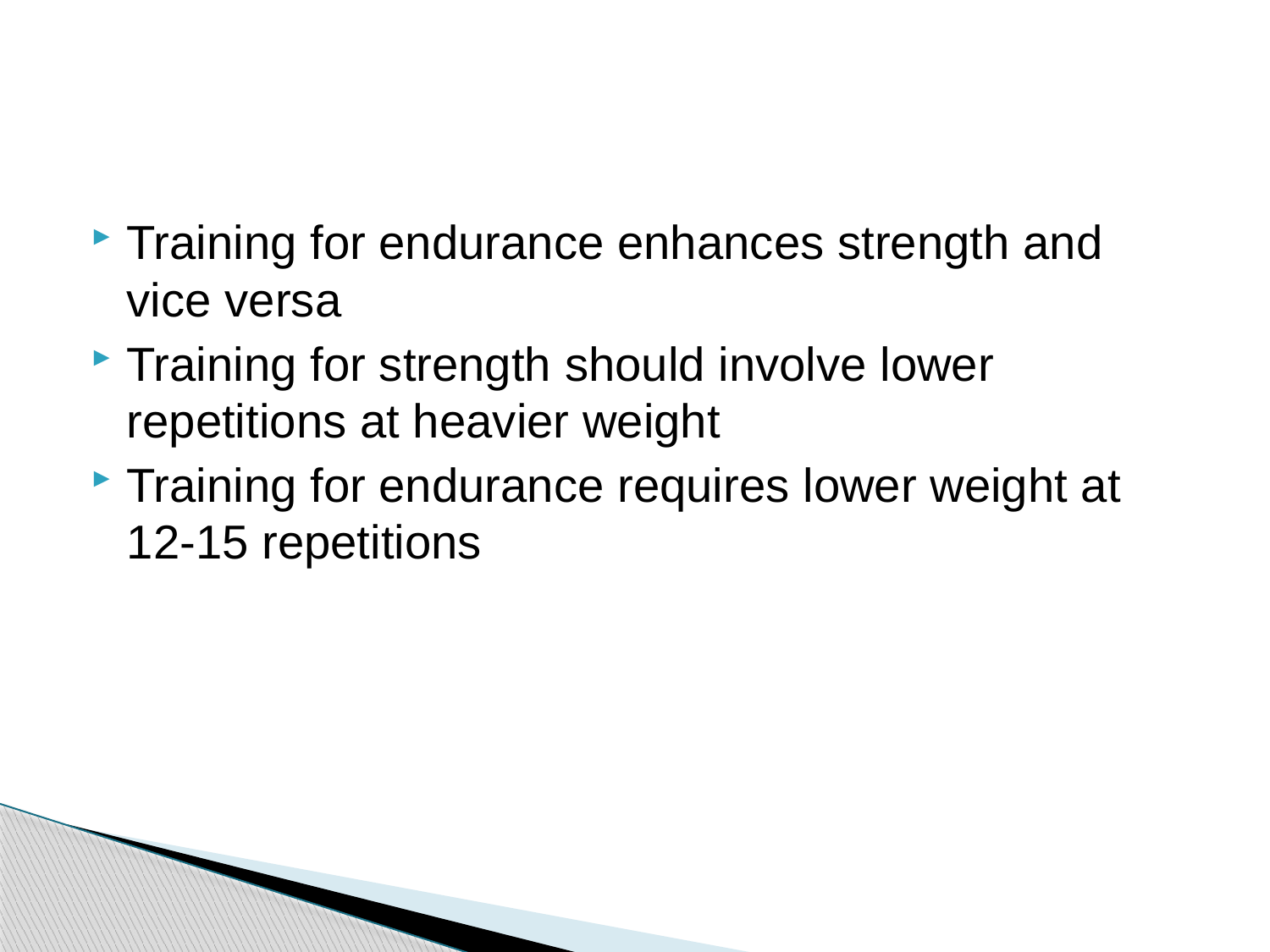

# Muscular Endurance vs. Strength
Training for endurance enhances strength and vice versa
Training for strength should involve lower repetitions at heavier weight
Training for endurance requires lower weight at 12-15 repetitions